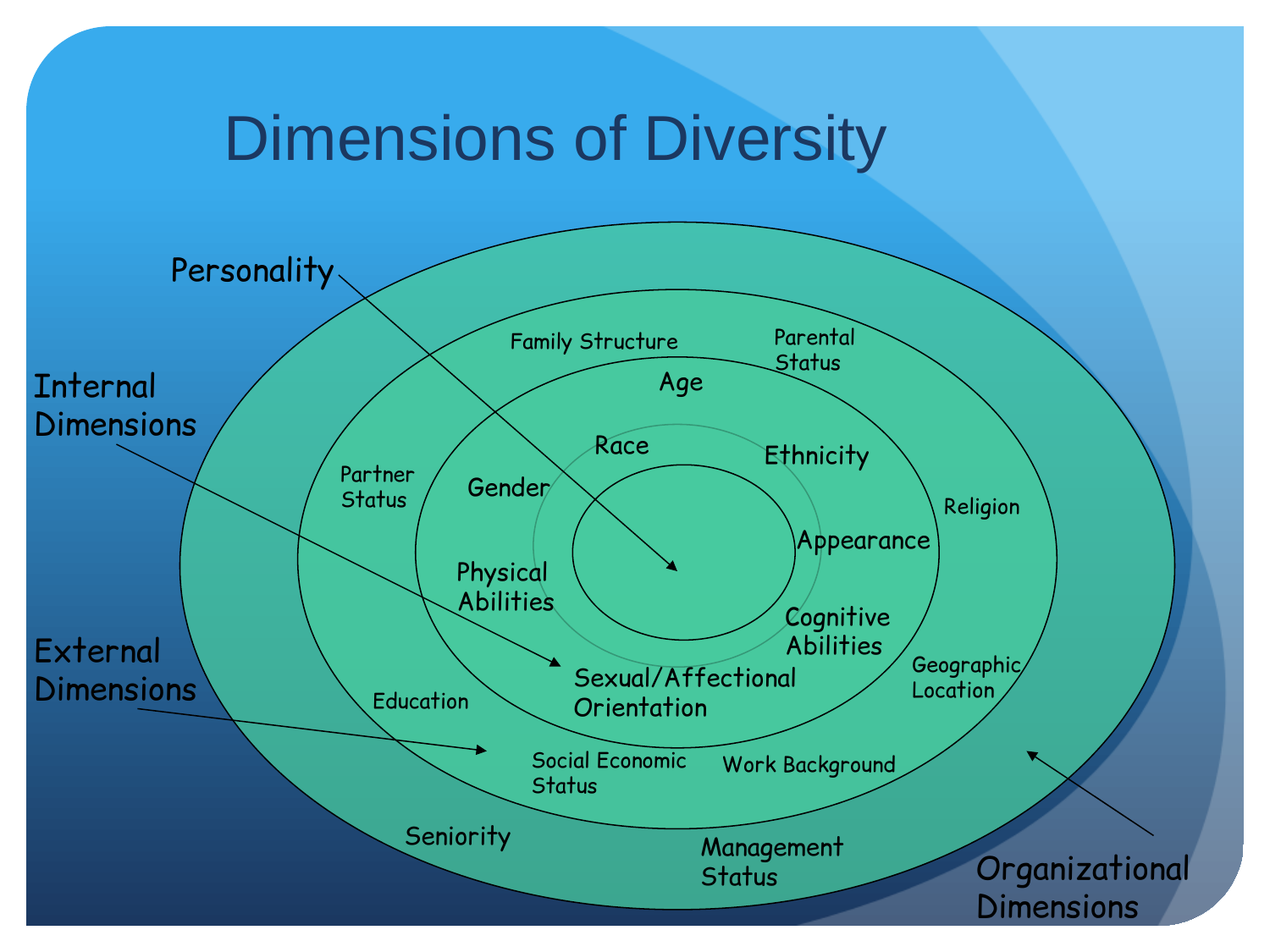

Dimensions of Diversity

Personality

Parental Status
Family Structure
Internal Dimensions
Age
Race
Ethnicity

Partner Status
Gender
Religion
Appearance
Physical Abilities
Cognitive Abilities
External Dimensions
Geographic Location
Sexual/Affectional Orientation
Education

Social Economic Status
Work Background

Seniority
Management Status
Organizational Dimensions